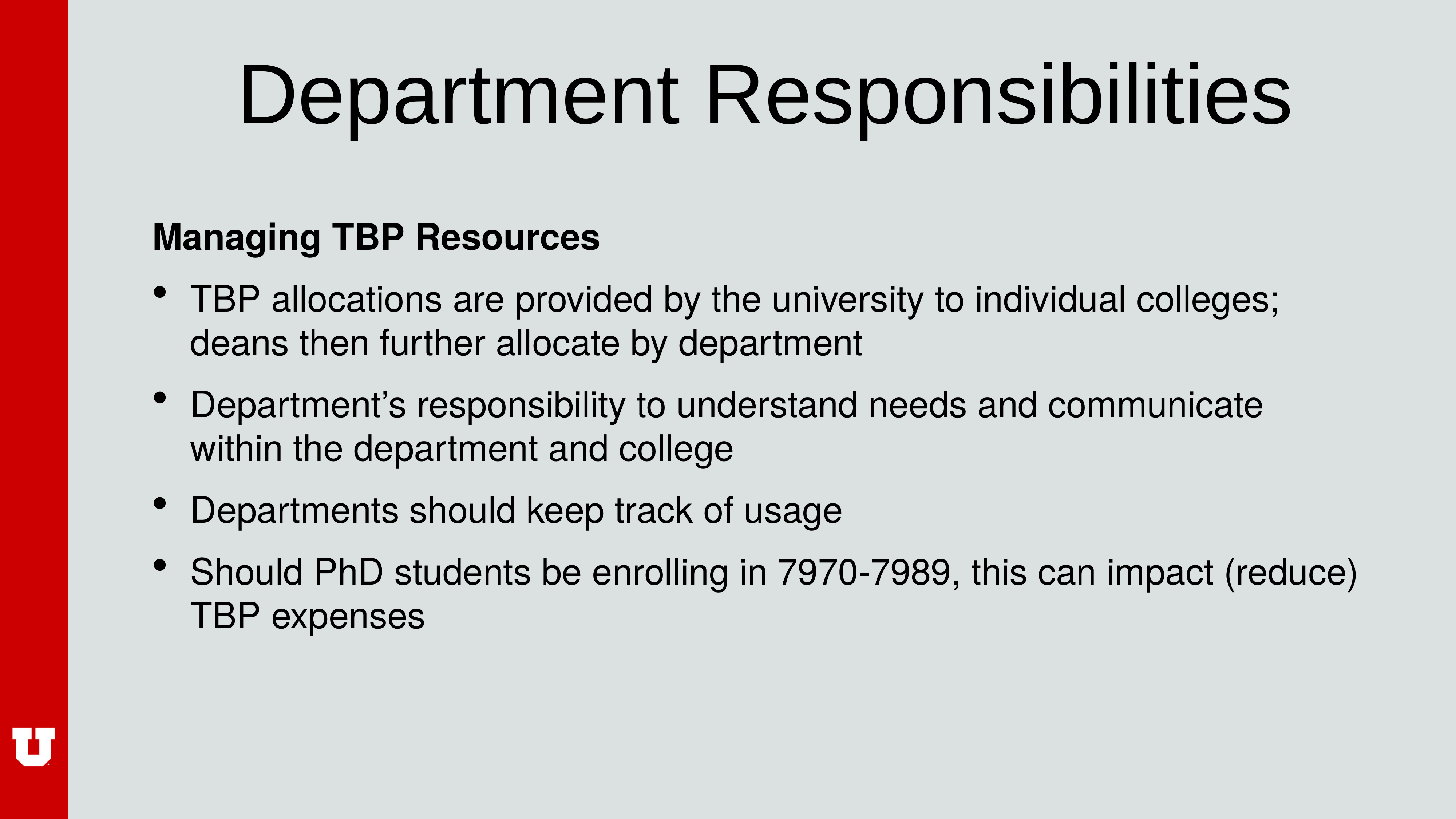

# Department Responsibilities
Managing TBP Resources
TBP allocations are provided by the university to individual colleges; deans then further allocate by department
Department’s responsibility to understand needs and communicate within the department and college
Departments should keep track of usage
Should PhD students be enrolling in 7970-7989, this can impact (reduce) TBP expenses